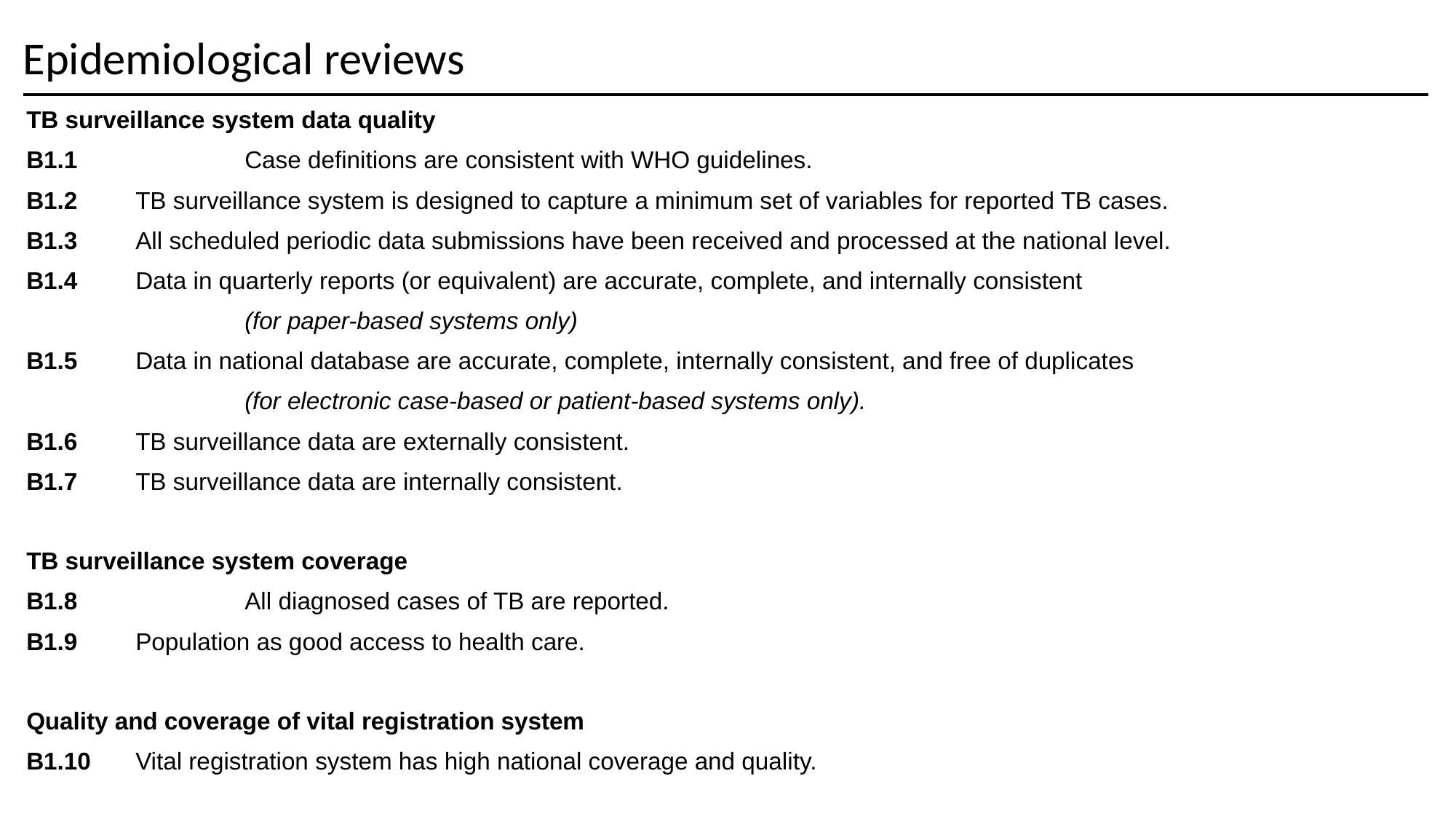

Epidemiological reviews
TB surveillance system data quality
B1.1		Case definitions are consistent with WHO guidelines.
B1.2 	TB surveillance system is designed to capture a minimum set of variables for reported TB cases.
B1.3 	All scheduled periodic data submissions have been received and processed at the national level.
B1.4 	Data in quarterly reports (or equivalent) are accurate, complete, and internally consistent
		(for paper-based systems only)
B1.5 	Data in national database are accurate, complete, internally consistent, and free of duplicates
		(for electronic case-based or patient-based systems only).
B1.6 	TB surveillance data are externally consistent.
B1.7 	TB surveillance data are internally consistent.

TB surveillance system coverage
B1.8		All diagnosed cases of TB are reported.
B1.9 	Population as good access to health care.

Quality and coverage of vital registration system
B1.10 	Vital registration system has high national coverage and quality.